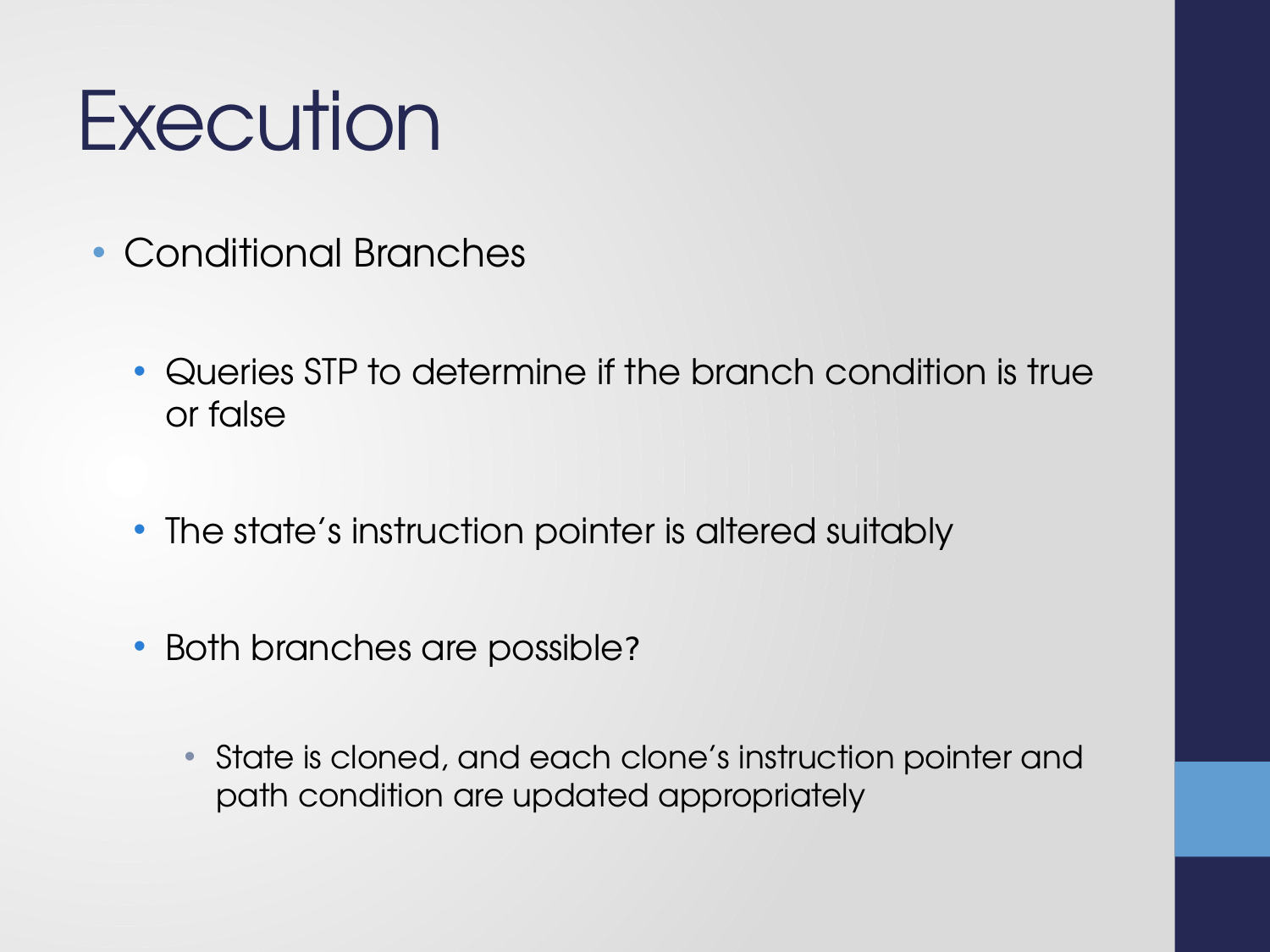

# Execution
Conditional Branches

Queries STP to determine if the branch condition is true or false

The state’s instruction pointer is altered suitably

Both branches are possible?

State is cloned, and each clone’s instruction pointer and path condition are updated appropriately